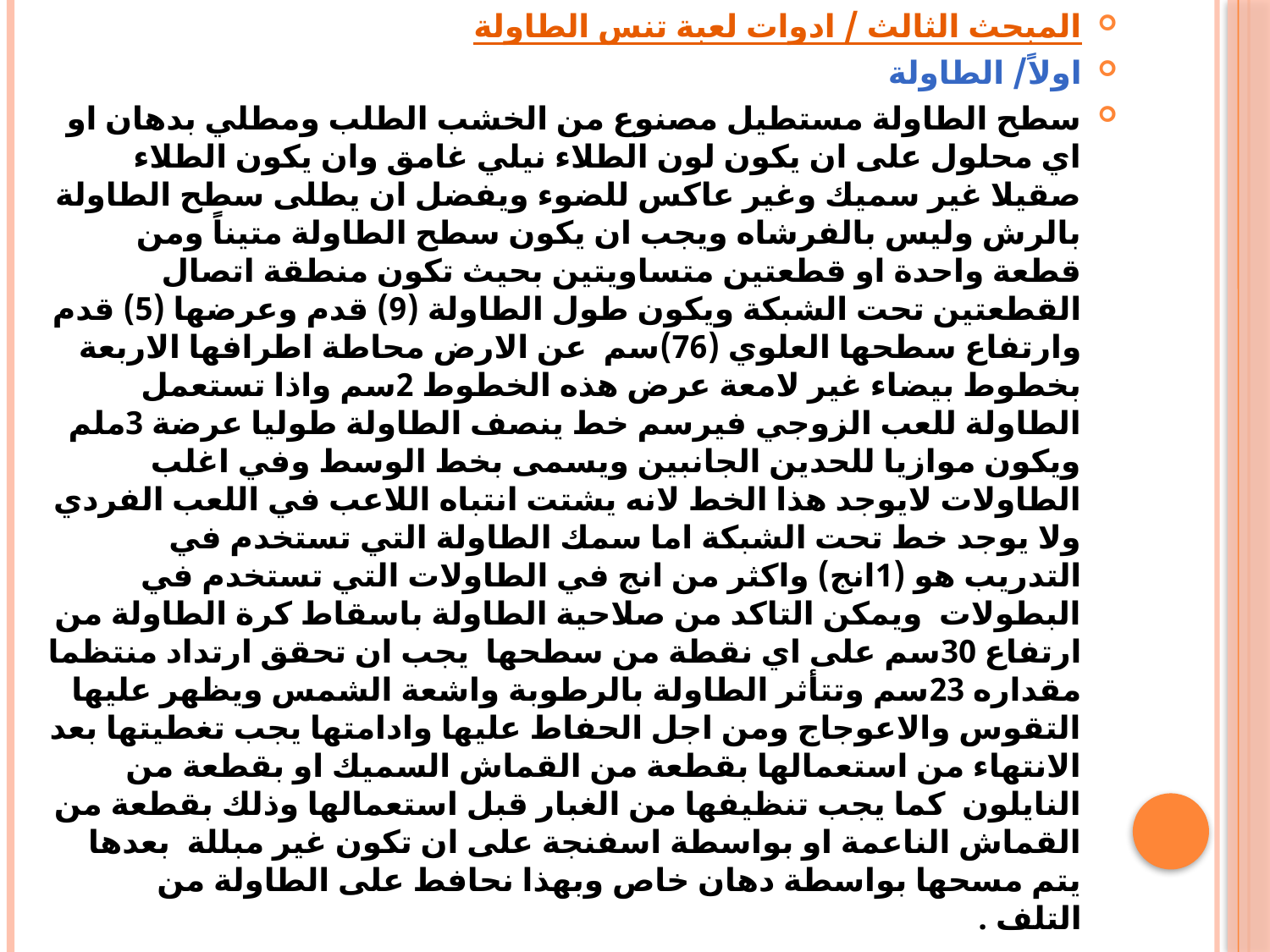

المبحث الثالث / ادوات لعبة تنس الطاولة
اولاً/ الطاولة
سطح الطاولة مستطيل مصنوع من الخشب الطلب ومطلي بدهان او اي محلول على ان يكون لون الطلاء نيلي غامق وان يكون الطلاء صقيلا غير سميك وغير عاكس للضوء ويفضل ان يطلى سطح الطاولة بالرش وليس بالفرشاه ويجب ان يكون سطح الطاولة متيناً ومن قطعة واحدة او قطعتين متساويتين بحيث تكون منطقة اتصال  القطعتين تحت الشبكة ويكون طول الطاولة (9) قدم وعرضها (5) قدم وارتفاع سطحها العلوي (76)سم  عن الارض محاطة اطرافها الاربعة بخطوط بيضاء غير لامعة عرض هذه الخطوط 2سم واذا تستعمل الطاولة للعب الزوجي فيرسم خط ينصف الطاولة طوليا عرضة 3ملم ويكون موازيا للحدين الجانبين ويسمى بخط الوسط وفي اغلب الطاولات لايوجد هذا الخط لانه يشتت انتباه اللاعب في اللعب الفردي ولا يوجد خط تحت الشبكة اما سمك الطاولة التي تستخدم في التدريب هو (1انج) واكثر من انج في الطاولات التي تستخدم في البطولات  ويمكن التاكد من صلاحية الطاولة باسقاط كرة الطاولة من ارتفاع 30سم على اي نقطة من سطحها  يجب ان تحقق ارتداد منتظما مقداره 23سم وتتأثر الطاولة بالرطوبة واشعة الشمس ويظهر عليها التقوس والاعوجاج ومن اجل الحفاط عليها وادامتها يجب تغطيتها بعد الانتهاء من استعمالها بقطعة من القماش السميك او بقطعة من النايلون  كما يجب تنظيفها من الغبار قبل استعمالها وذلك بقطعة من القماش الناعمة او بواسطة اسفنجة على ان تكون غير مبللة  بعدها يتم مسحها بواسطة دهان خاص وبهذا نحافط على الطاولة من التلف .